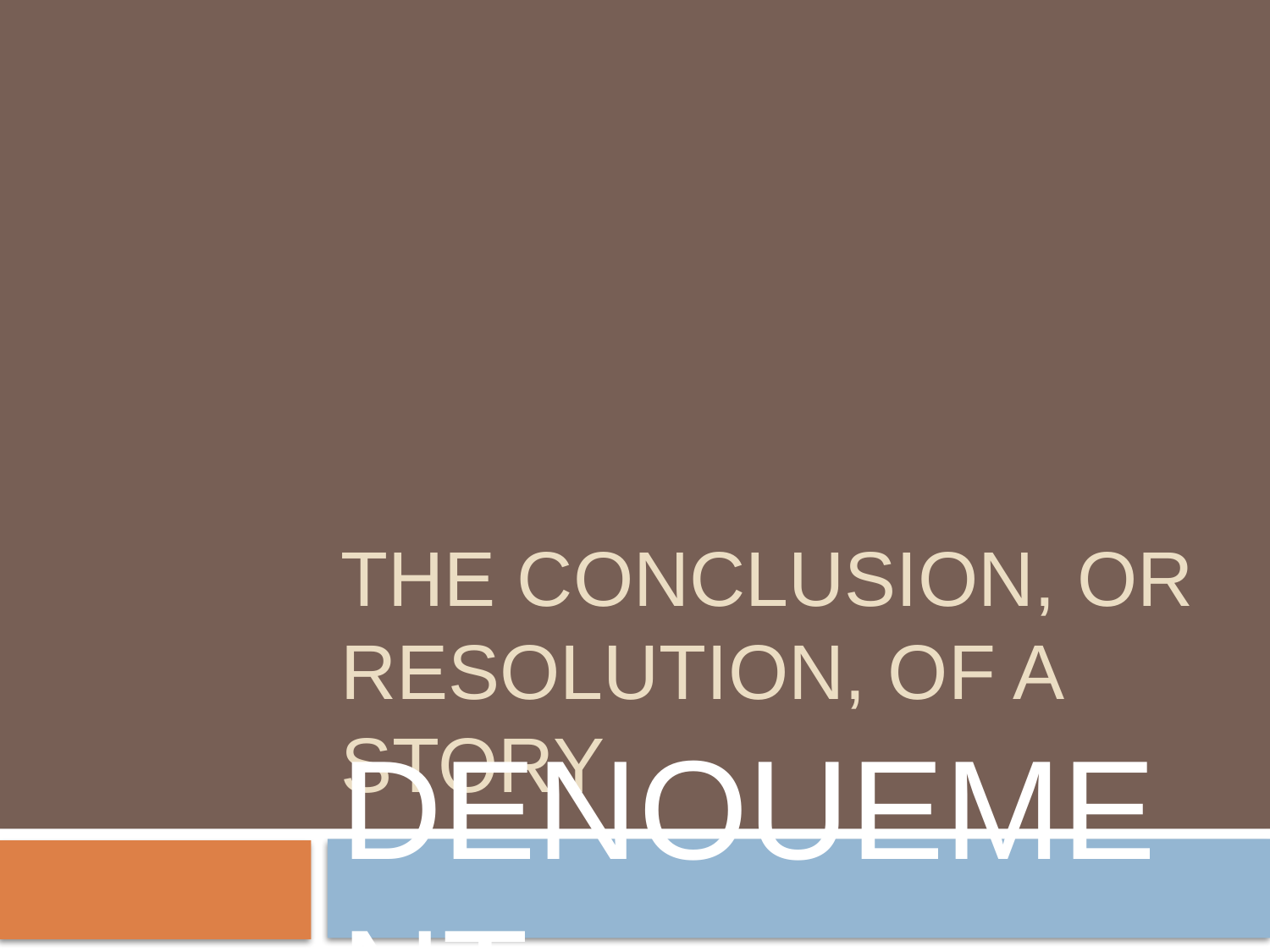

# The conclusion, or resolution, of a story
DENOUEMENT